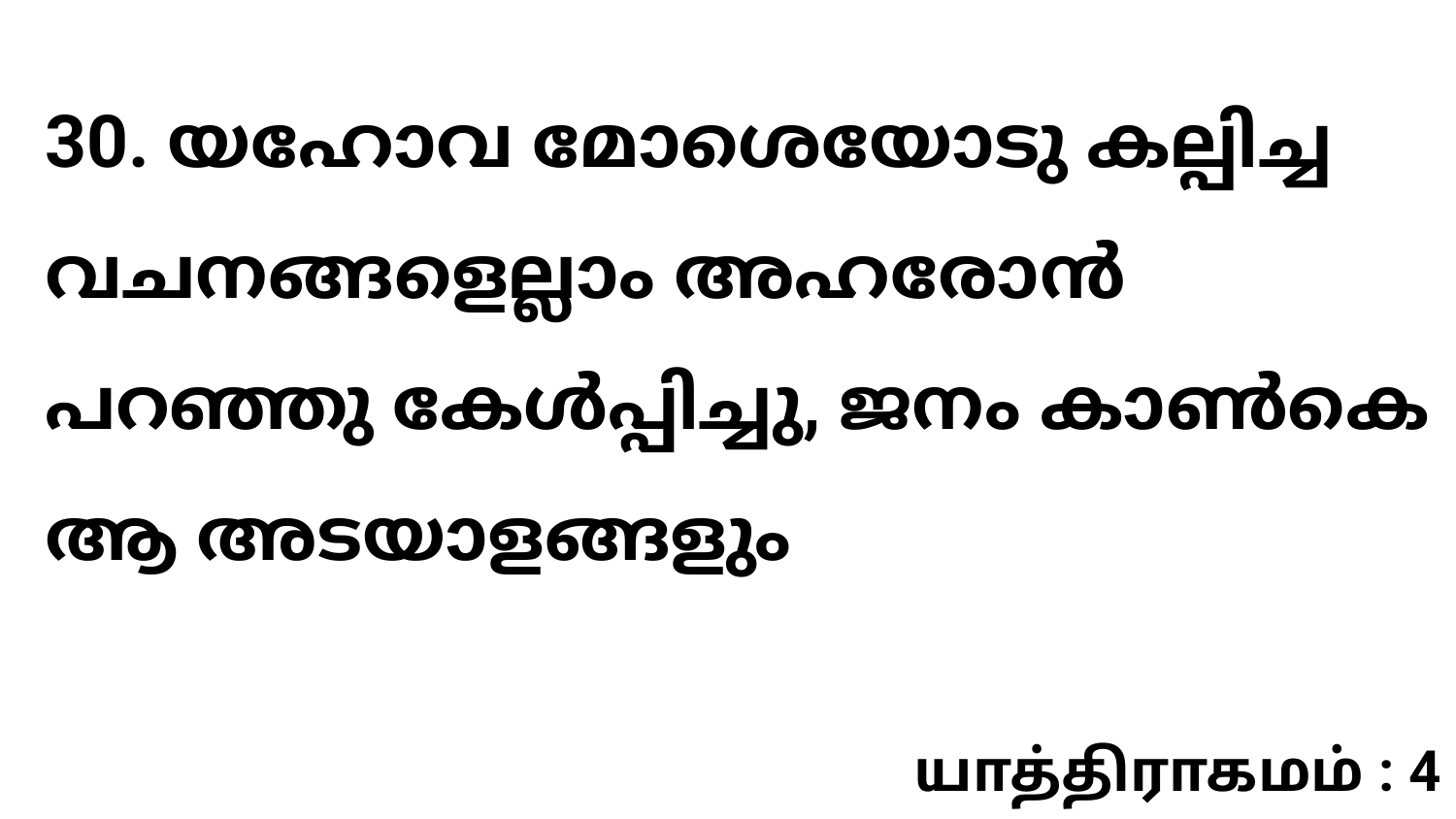

30. യഹോവ മോശെയോടു കല്പിച്ച വചനങ്ങളെല്ലാം അഹരോൻ പറഞ്ഞു കേൾപ്പിച്ചു, ജനം കാൺകെ ആ അടയാളങ്ങളും
யாத்திராகமம் : 4